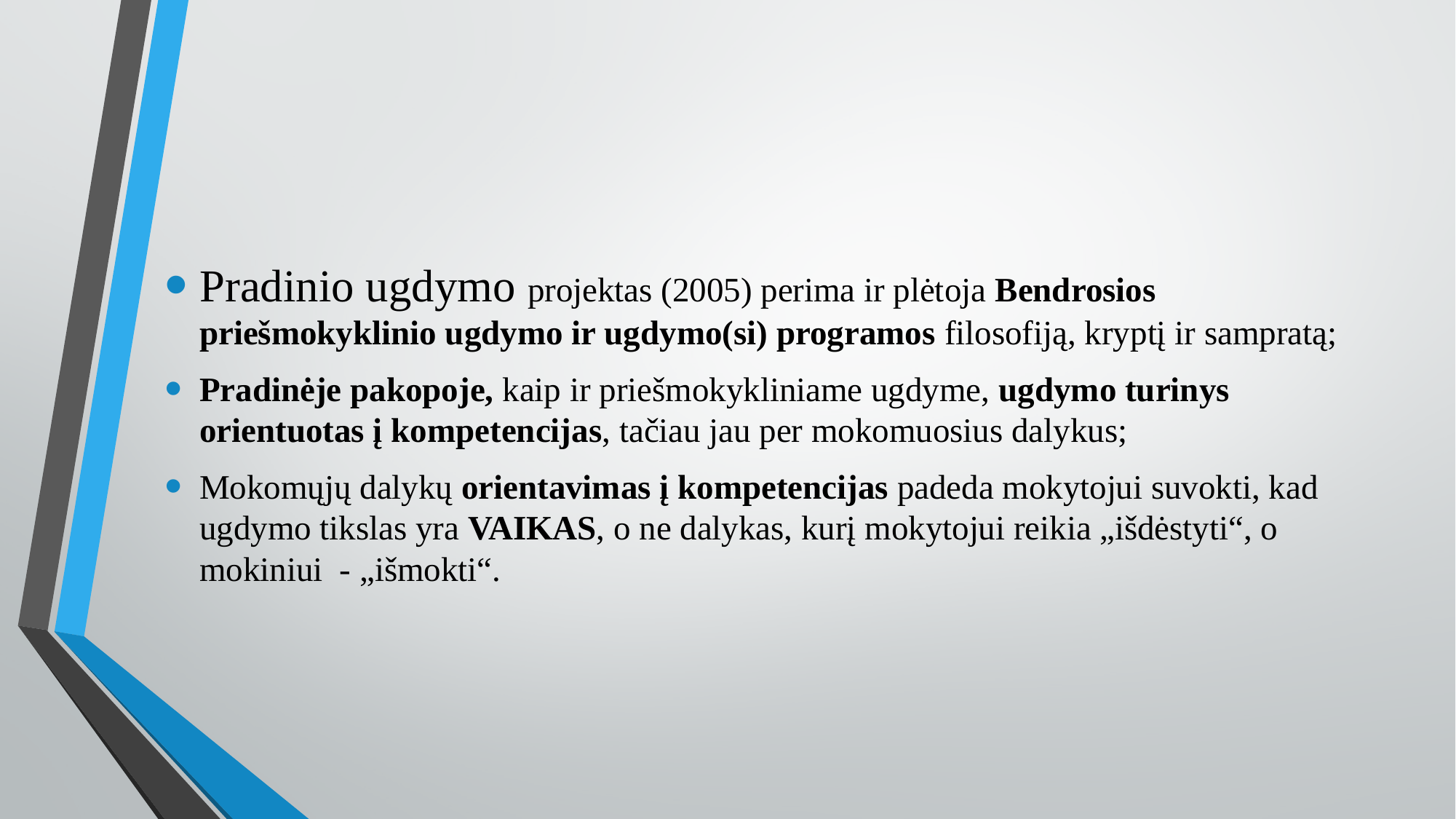

Pradinio ugdymo projektas (2005) perima ir plėtoja Bendrosios priešmokyklinio ugdymo ir ugdymo(si) programos filosofiją, kryptį ir sampratą;
Pradinėje pakopoje, kaip ir priešmokykliniame ugdyme, ugdymo turinys orientuotas į kompetencijas, tačiau jau per mokomuosius dalykus;
Mokomųjų dalykų orientavimas į kompetencijas padeda mokytojui suvokti, kad ugdymo tikslas yra VAIKAS, o ne dalykas, kurį mokytojui reikia „išdėstyti“, o mokiniui  - „išmokti“.